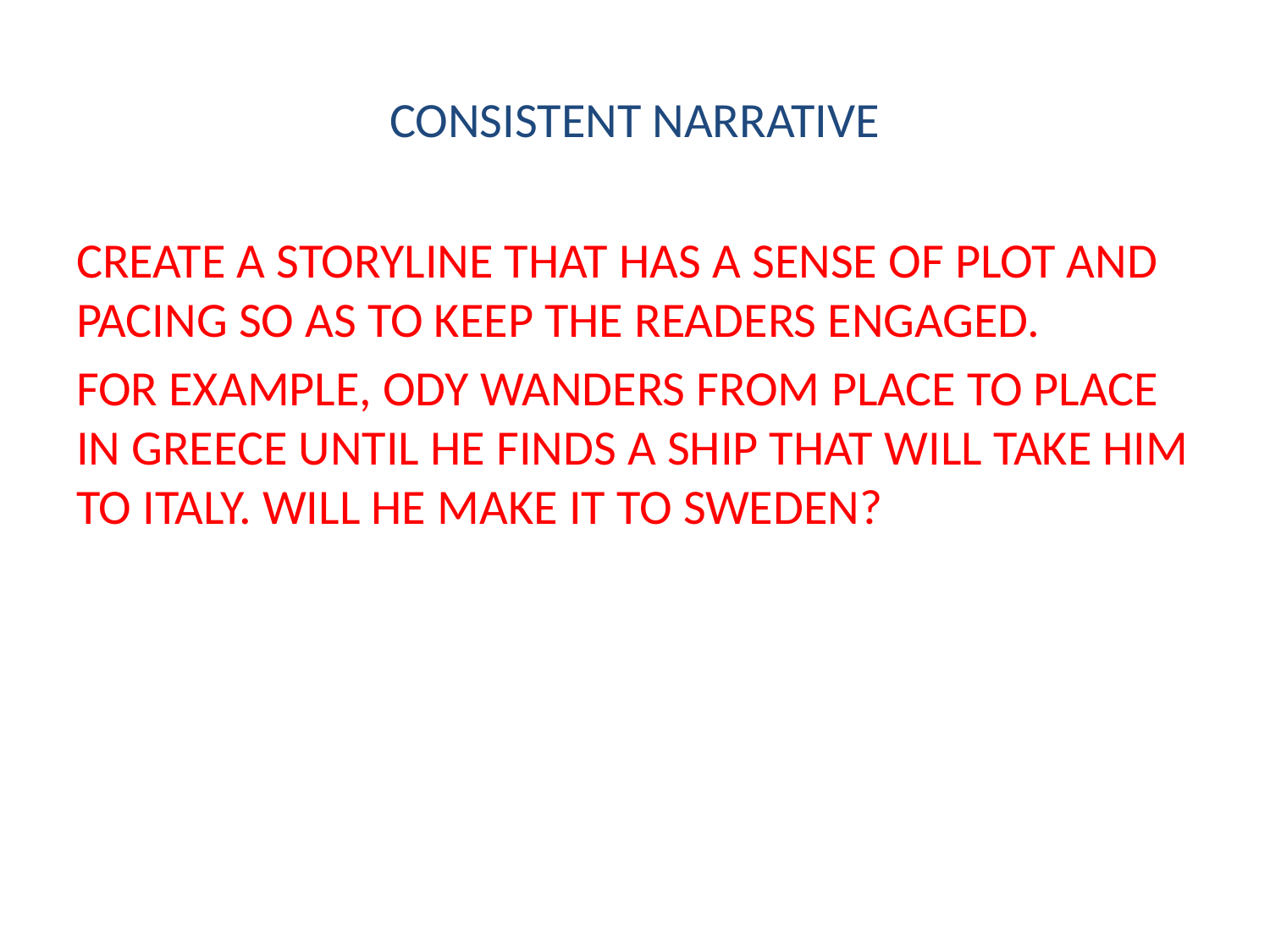

# CONSISTENT NARRATIVE
CREATE A STORYLINE THAT HAS A SENSE OF PLOT AND PACING SO AS TO KEEP THE READERS ENGAGED.
FOR EXAMPLE, ODY WANDERS FROM PLACE TO PLACE IN GREECE UNTIL HE FINDS A SHIP THAT WILL TAKE HIM TO ITALY. WILL HE MAKE IT TO SWEDEN?